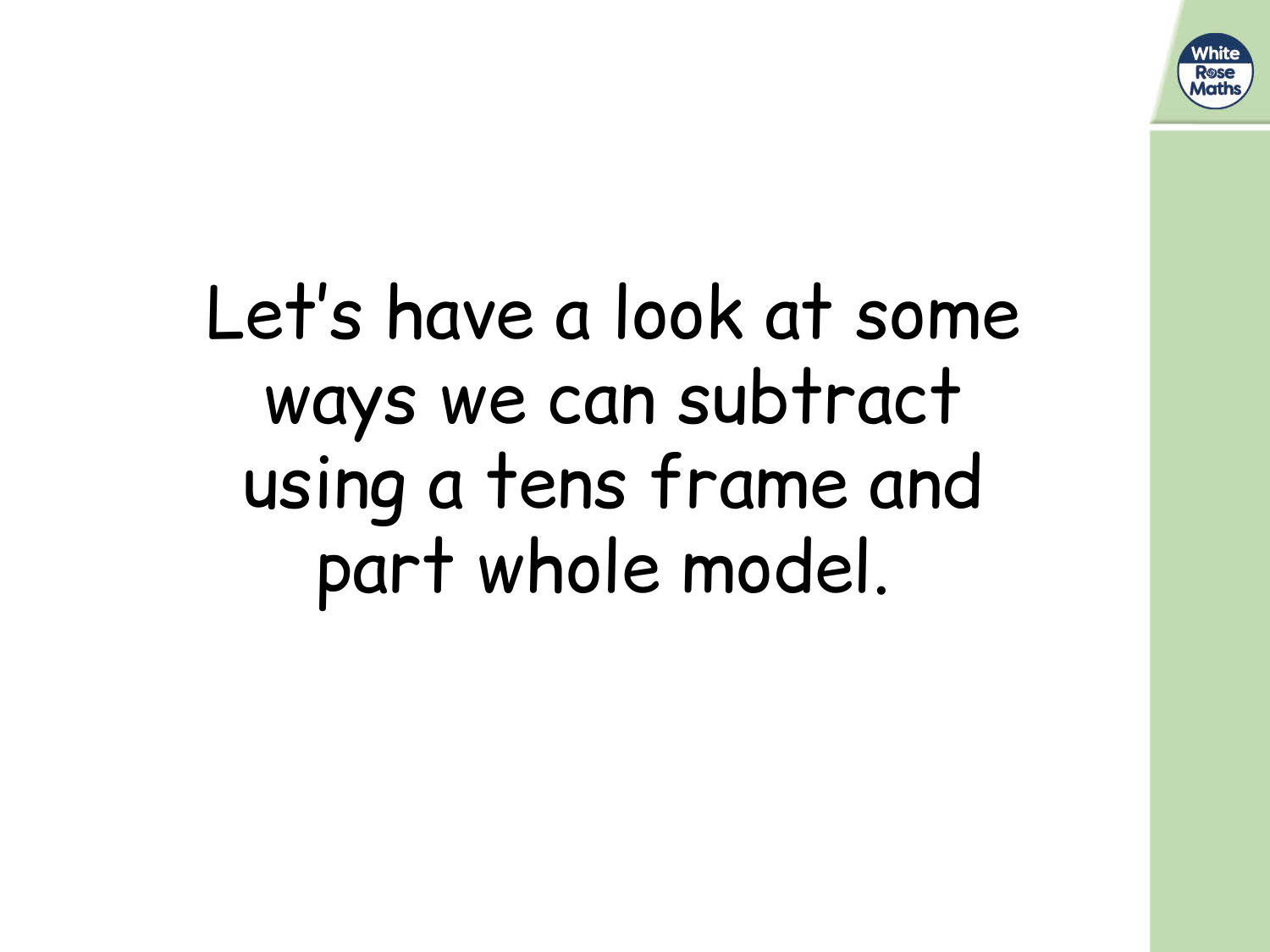

Let’s have a look at some ways we can subtract using a tens frame and part whole model.